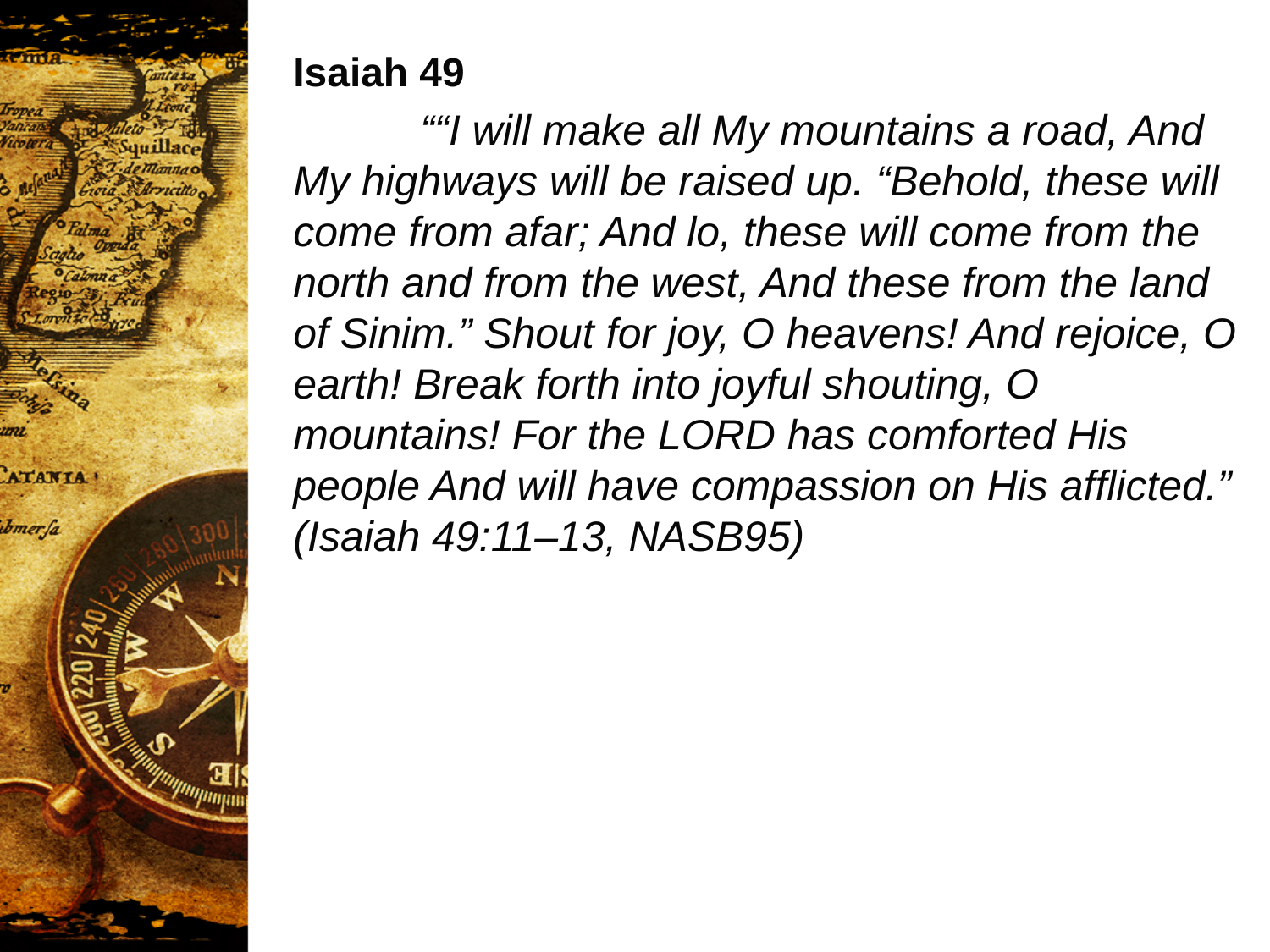

Isaiah 49
	““I will make all My mountains a road, And My highways will be raised up. “Behold, these will come from afar; And lo, these will come from the north and from the west, And these from the land of Sinim.” Shout for joy, O heavens! And rejoice, O earth! Break forth into joyful shouting, O mountains! For the LORD has comforted His people And will have compassion on His afflicted.” (Isaiah 49:11–13, NASB95)